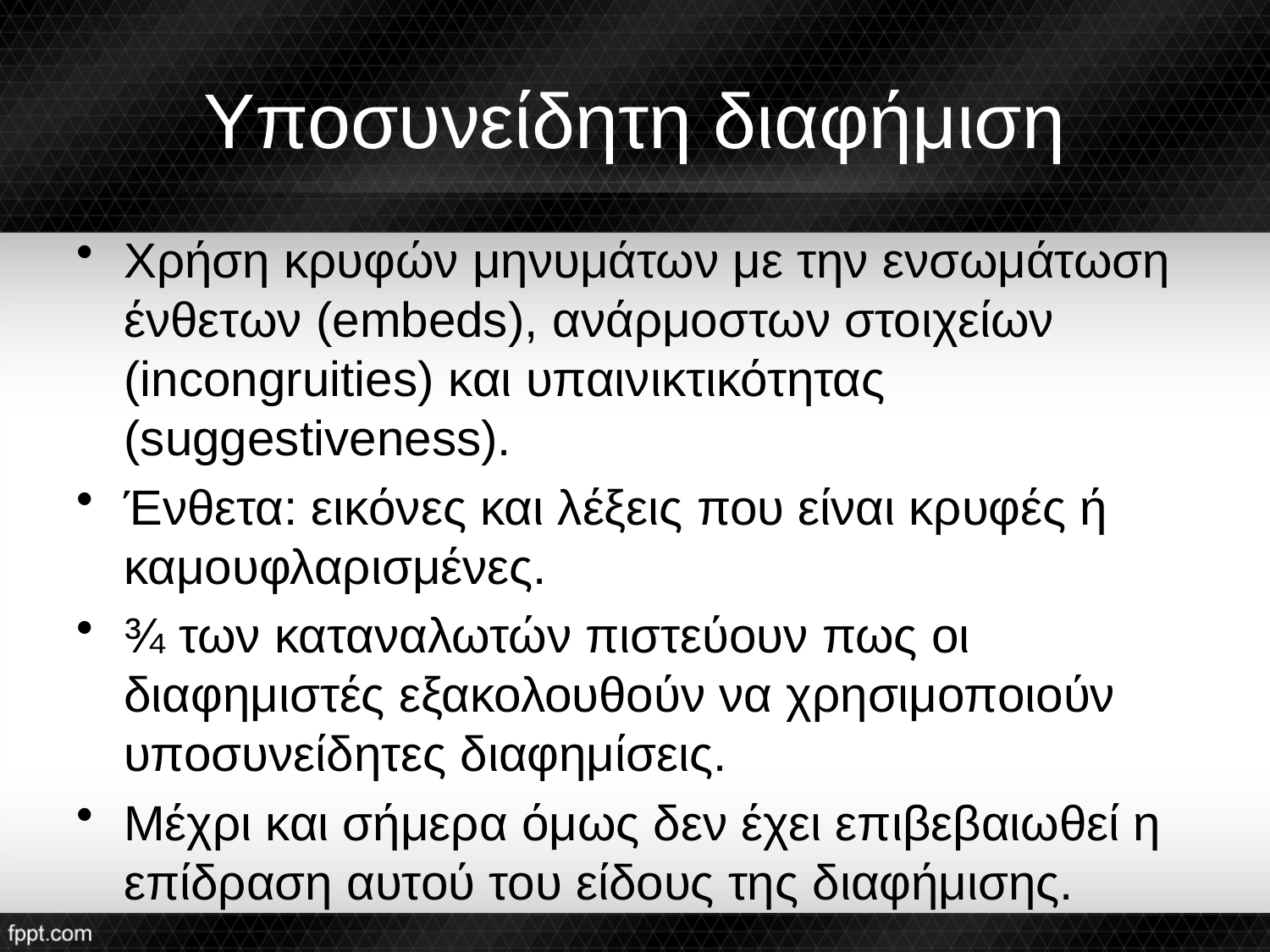

# Υποσυνείδητη διαφήμιση
Χρήση κρυφών μηνυμάτων με την ενσωμάτωση ένθετων (embeds), ανάρμοστων στοιχείων (incongruities) και υπαινικτικότητας (suggestiveness).
Ένθετα: εικόνες και λέξεις που είναι κρυφές ή καμουφλαρισμένες.
¾ των καταναλωτών πιστεύουν πως οι διαφημιστές εξακολουθούν να χρησιμοποιούν υποσυνείδητες διαφημίσεις.
Μέχρι και σήμερα όμως δεν έχει επιβεβαιωθεί η επίδραση αυτού του είδους της διαφήμισης.